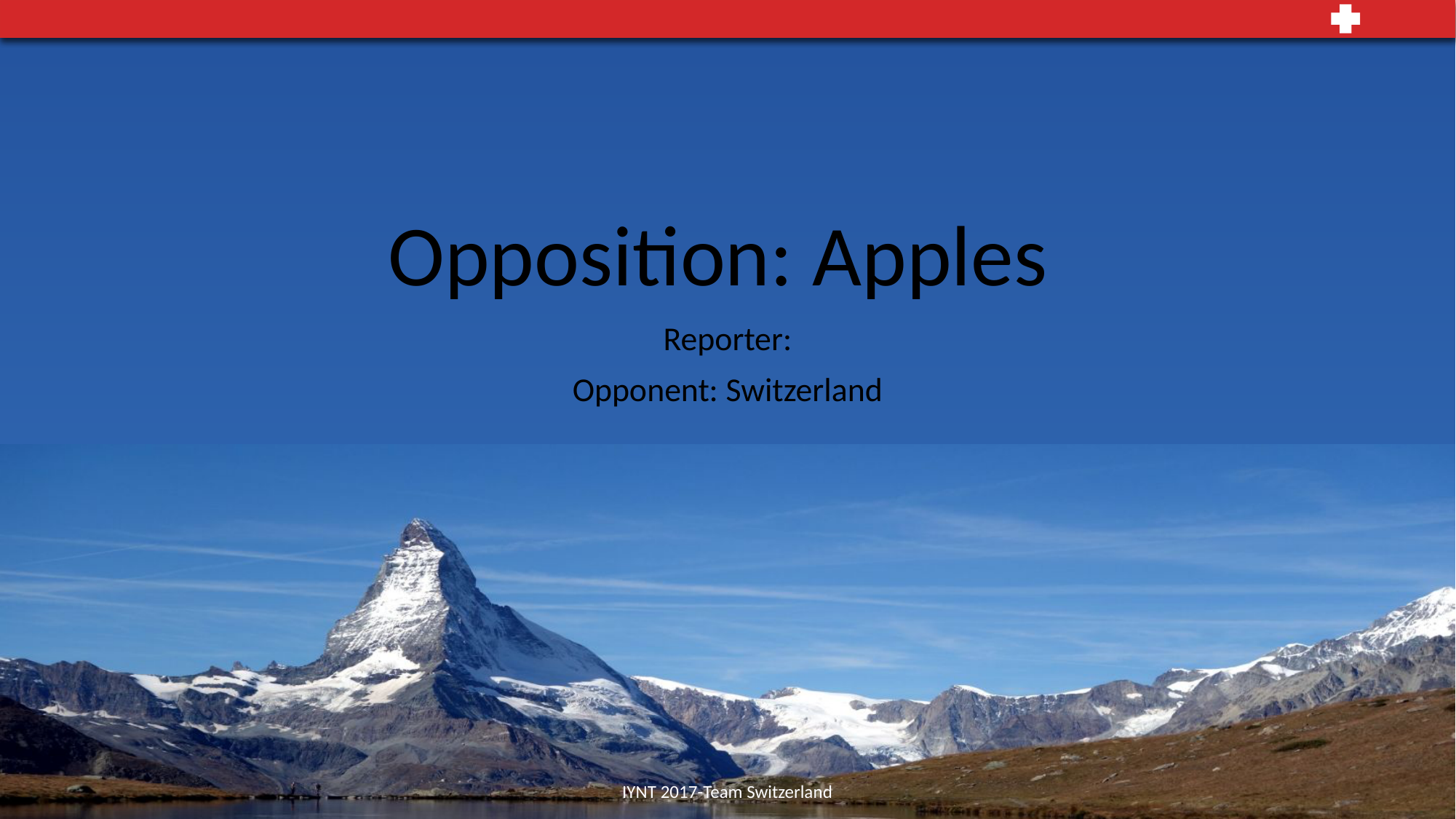

# Opposition: Apples
Reporter:
Opponent: Switzerland
IYNT 2017-Team Switzerland